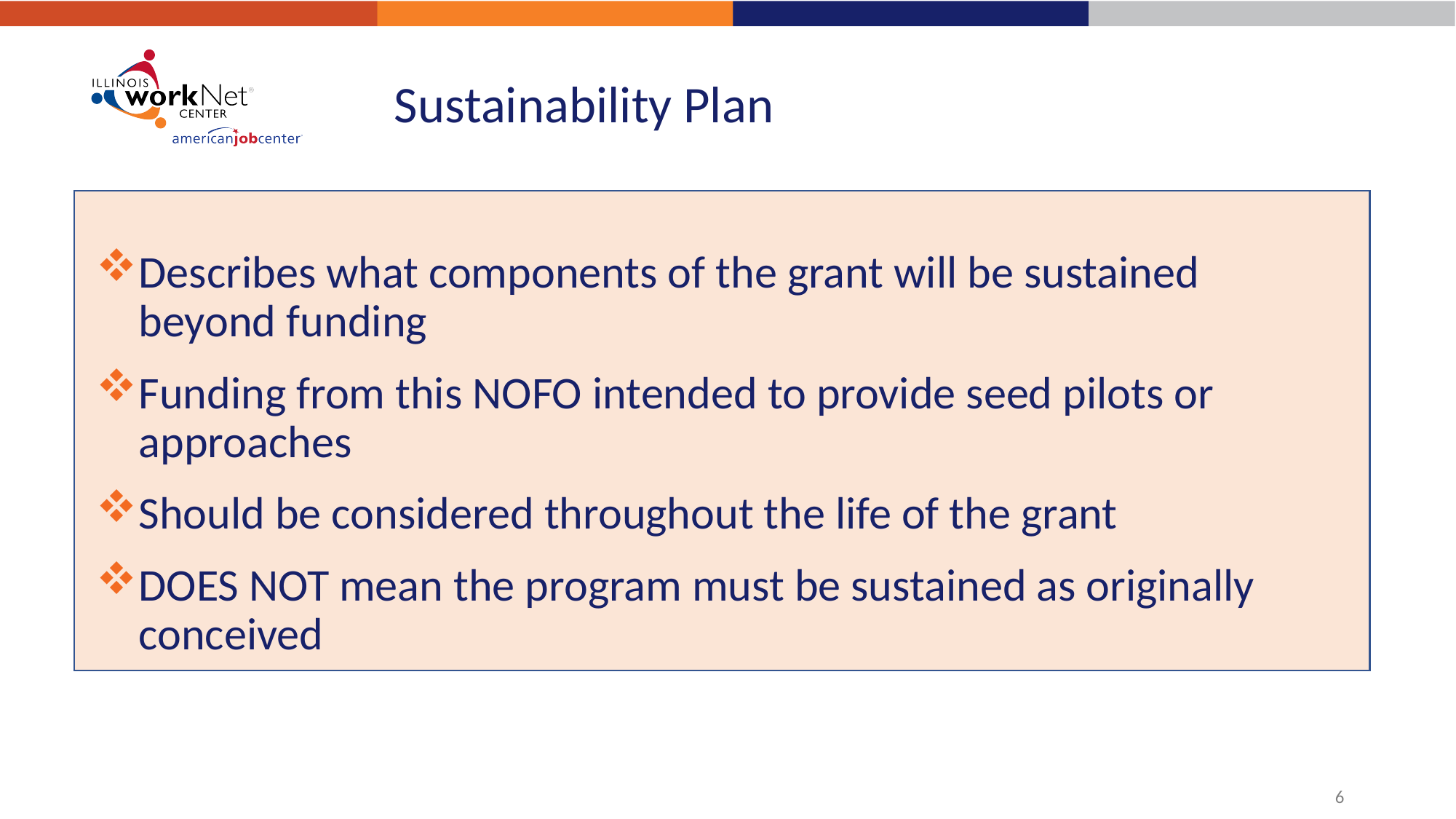

# Sustainability Plan

Describes what components of the grant will be sustained beyond funding
Funding from this NOFO intended to provide seed pilots or approaches
Should be considered throughout the life of the grant
DOES NOT mean the program must be sustained as originally conceived

6